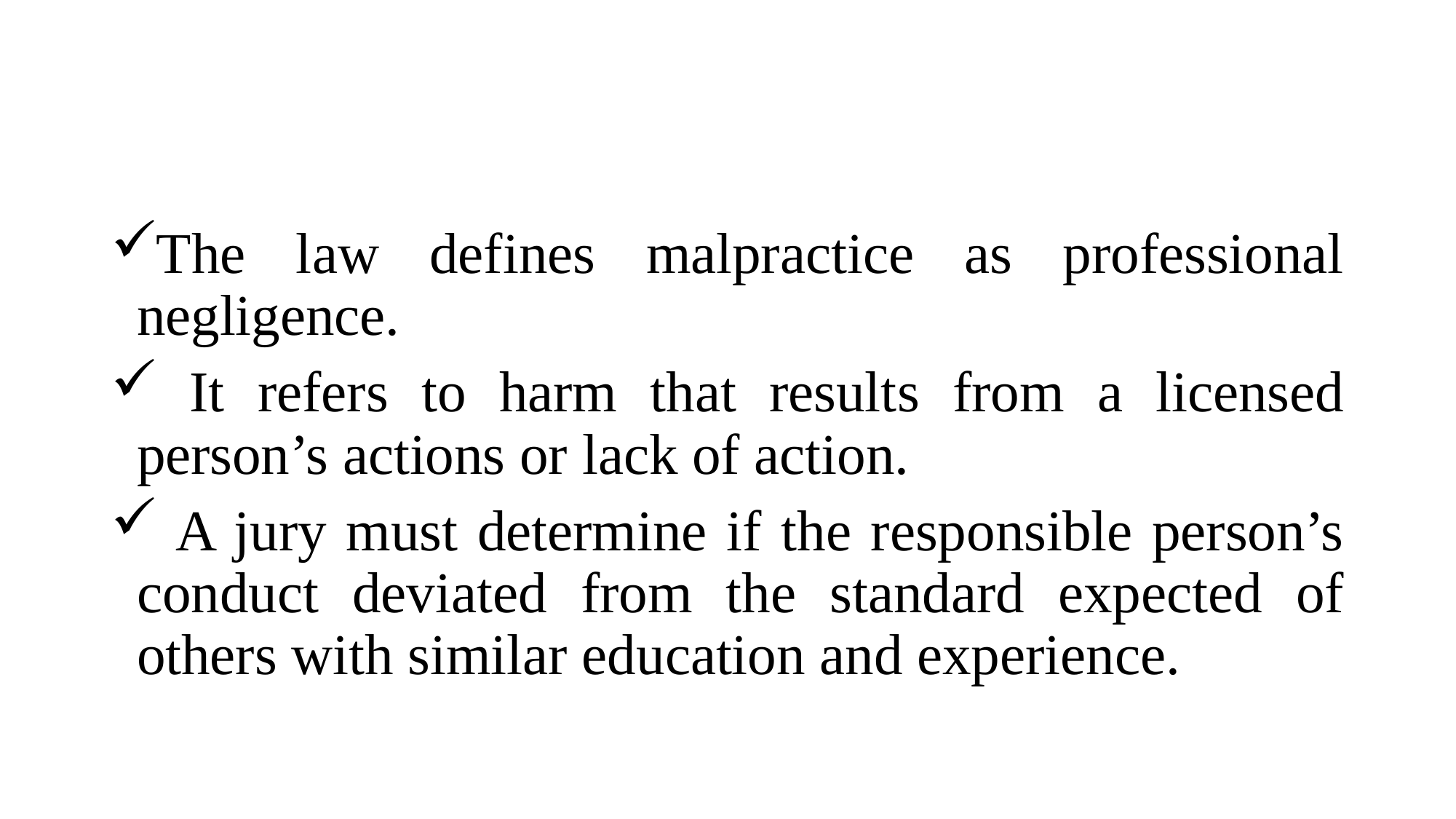

The law defines malpractice as professional negligence.
 It refers to harm that results from a licensed person’s actions or lack of action.
 A jury must determine if the responsible person’s conduct deviated from the standard expected of others with similar education and experience.